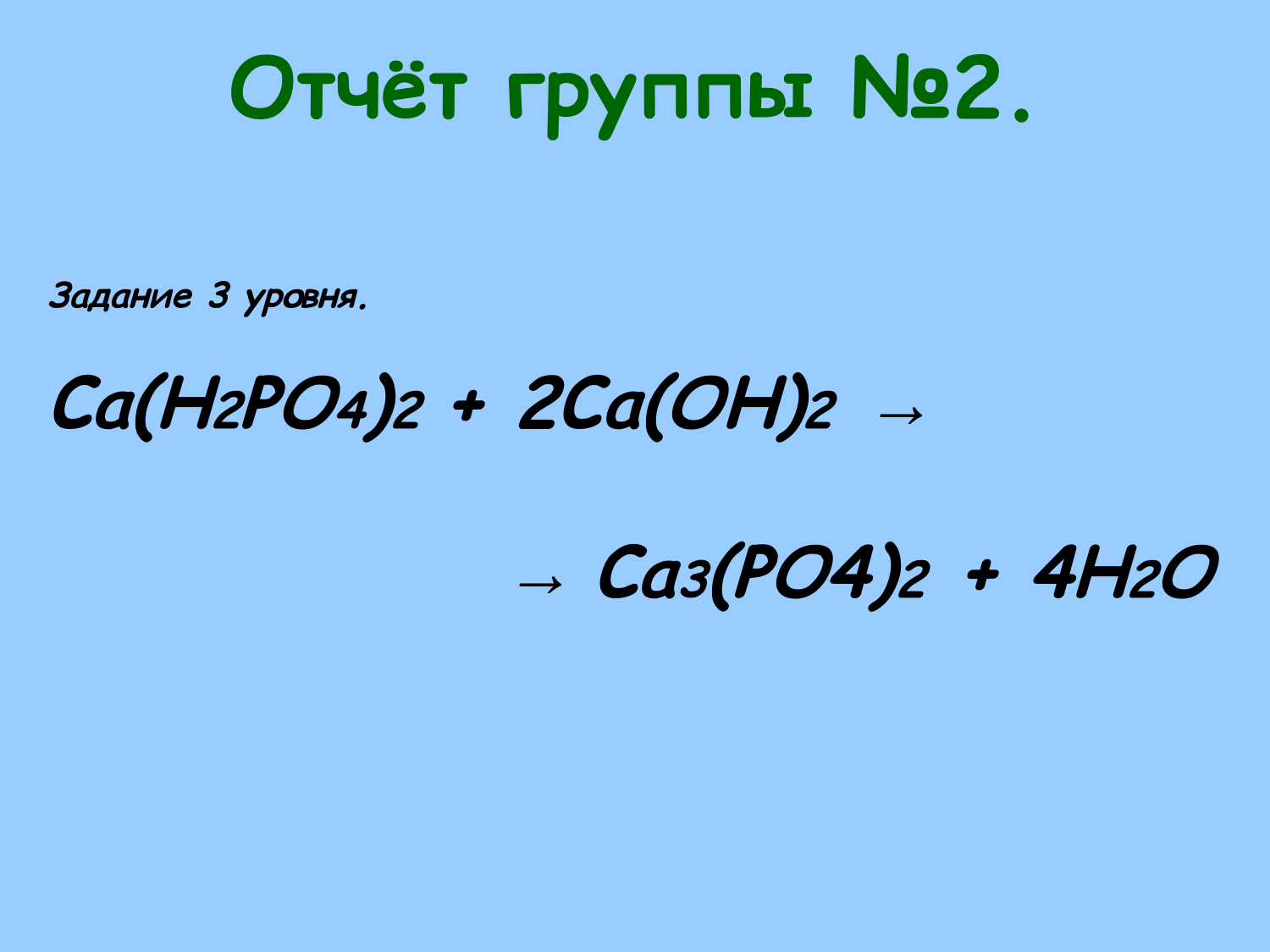

Отчёт группы №2.
Задание 3 уровня.

Ca(H2PO4)2 + 2Ca(OH)2 →

→ Ca3(PO4)2 + 4H2O